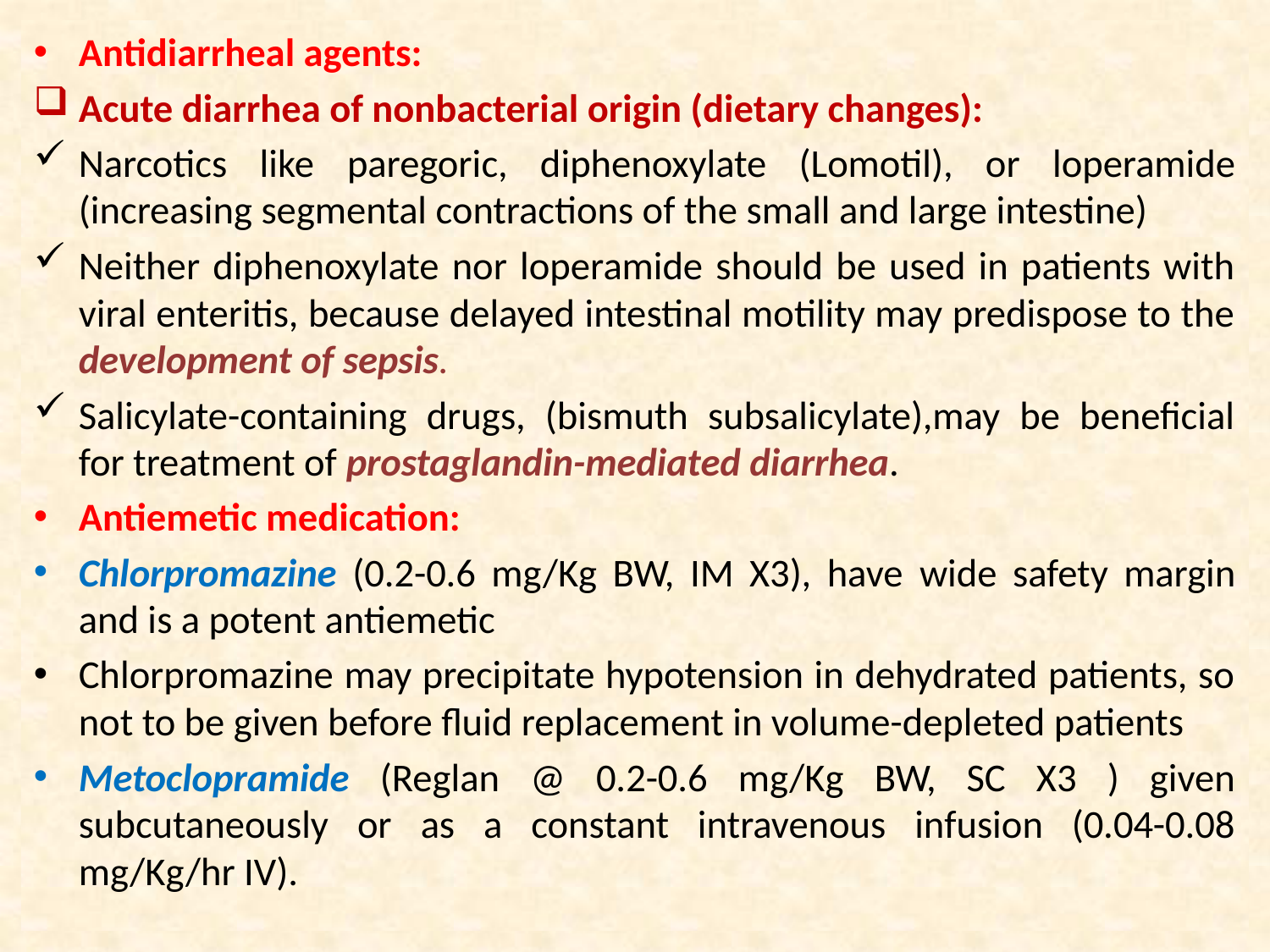

Antidiarrheal agents:
Acute diarrhea of nonbacterial origin (dietary changes):
Narcotics like paregoric, diphenoxylate (Lomotil), or loperamide (increasing segmental contractions of the small and large intestine)
Neither diphenoxylate nor loperamide should be used in patients with viral enteritis, because delayed intestinal motility may predispose to the development of sepsis.
Salicylate-containing drugs, (bismuth subsalicylate),may be beneficial for treatment of prostaglandin-mediated diarrhea.
Antiemetic medication:
Chlorpromazine (0.2-0.6 mg/Kg BW, IM X3), have wide safety margin and is a potent antiemetic
Chlorpromazine may precipitate hypotension in dehydrated patients, so not to be given before fluid replacement in volume-depleted patients
Metoclopramide (Reglan @ 0.2-0.6 mg/Kg BW, SC X3 ) given subcutaneously or as a constant intravenous infusion (0.04-0.08 mg/Kg/hr IV).